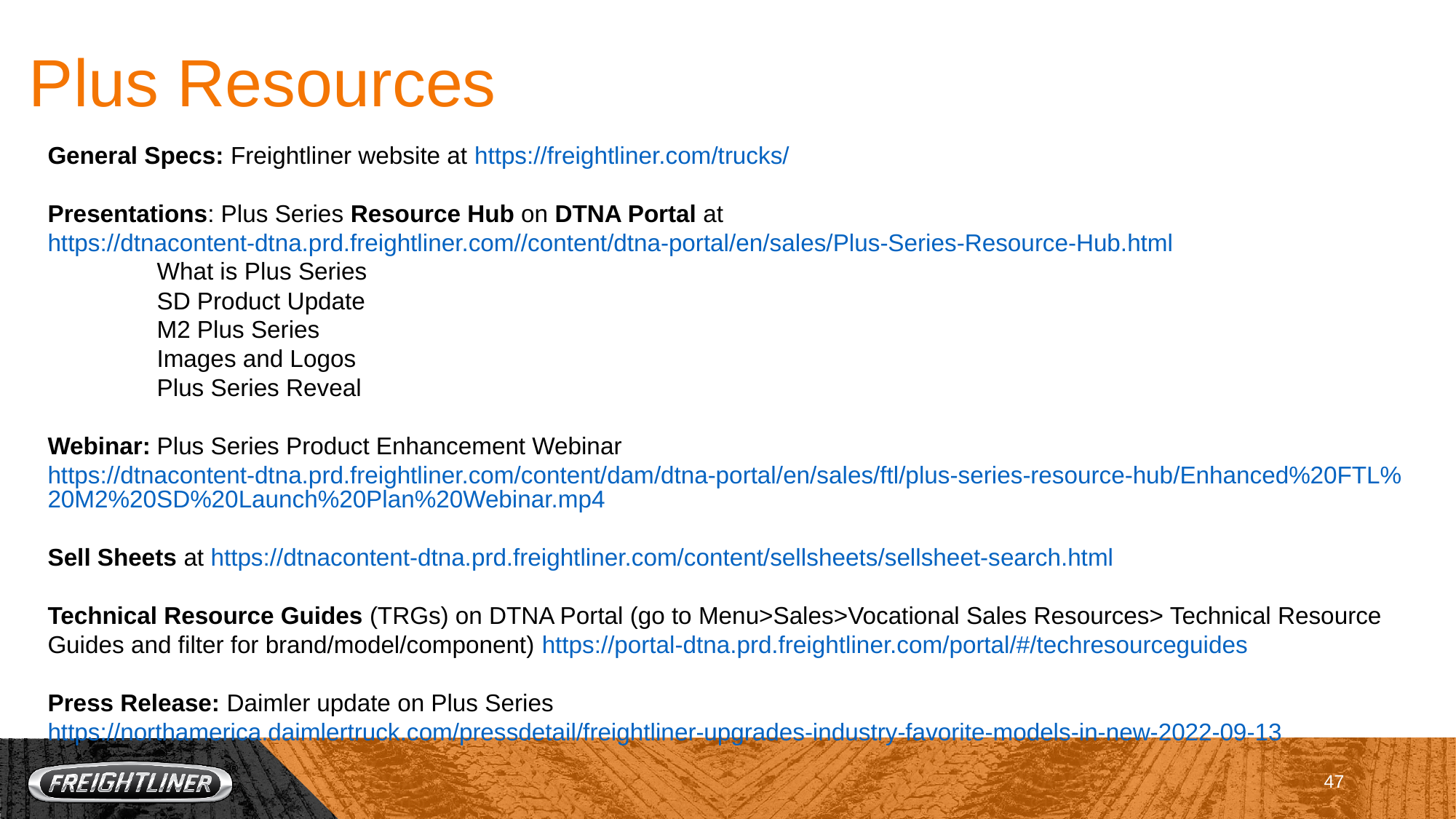

# Plus Resources

General Specs: Freightliner website at https://freightliner.com/trucks/

Presentations: Plus Series Resource Hub on DTNA Portal at
https://dtnacontent-dtna.prd.freightliner.com//content/dtna-portal/en/sales/Plus-Series-Resource-Hub.html
	What is Plus Series
	SD Product Update
	M2 Plus Series
	Images and Logos
	Plus Series Reveal

Webinar:	Plus Series Product Enhancement Webinar https://dtnacontent-dtna.prd.freightliner.com/content/dam/dtna-portal/en/sales/ftl/plus-series-resource-hub/Enhanced%20FTL%20M2%20SD%20Launch%20Plan%20Webinar.mp4

Sell Sheets at https://dtnacontent-dtna.prd.freightliner.com/content/sellsheets/sellsheet-search.html

Technical Resource Guides (TRGs) on DTNA Portal (go to Menu>Sales>Vocational Sales Resources> Technical Resource Guides and filter for brand/model/component) https://portal-dtna.prd.freightliner.com/portal/#/techresourceguides

Press Release: Daimler update on Plus Series https://northamerica.daimlertruck.com/pressdetail/freightliner-upgrades-industry-favorite-models-in-new-2022-09-13

47